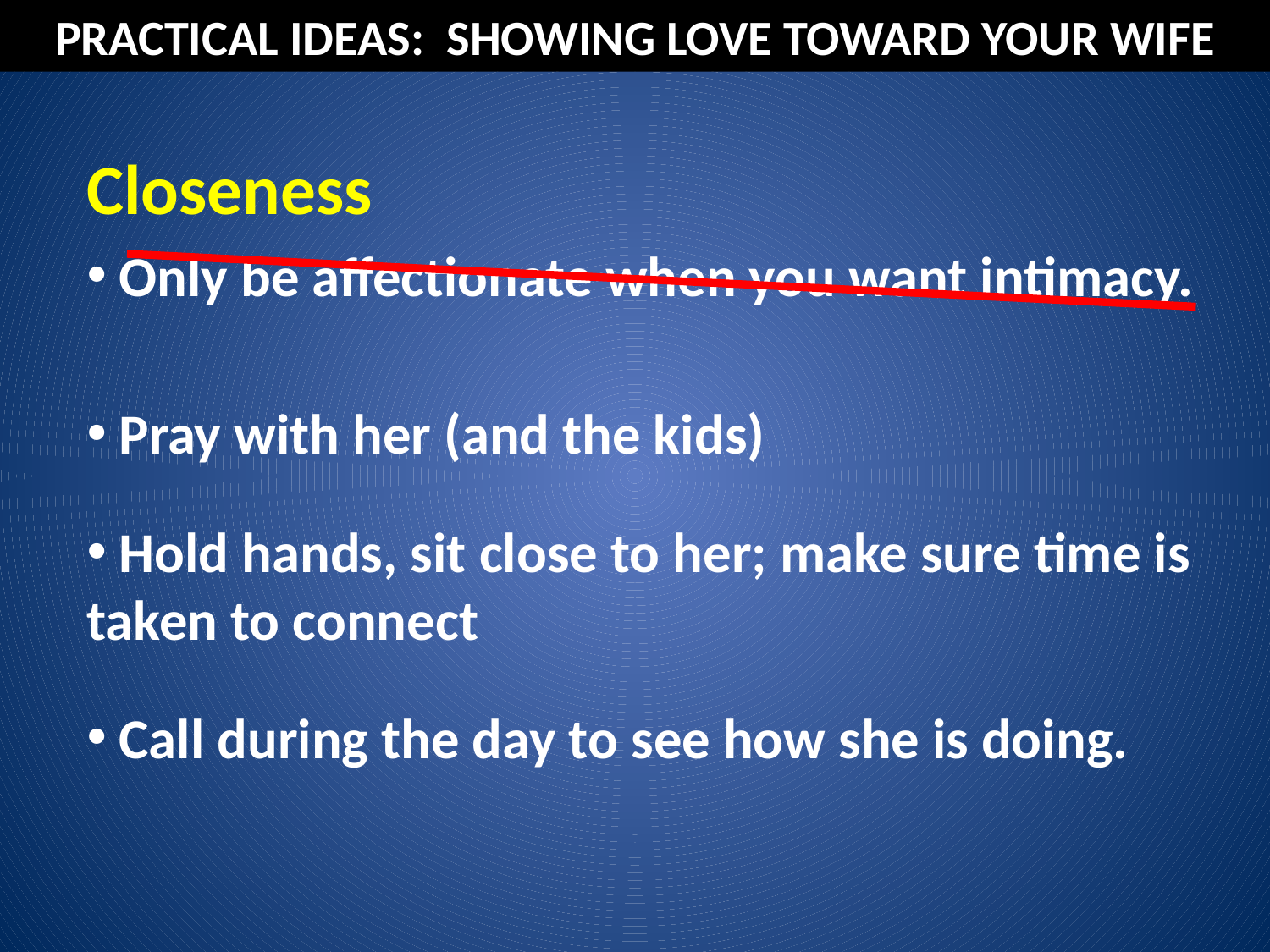

PRACTICAL IDEAS:  SHOWING LOVE TOWARD YOUR WIFE
Closeness
 Only be affectionate when you want intimacy.

 Pray with her (and the kids)

 Hold hands, sit close to her; make sure time is taken to connect

 Call during the day to see how she is doing.